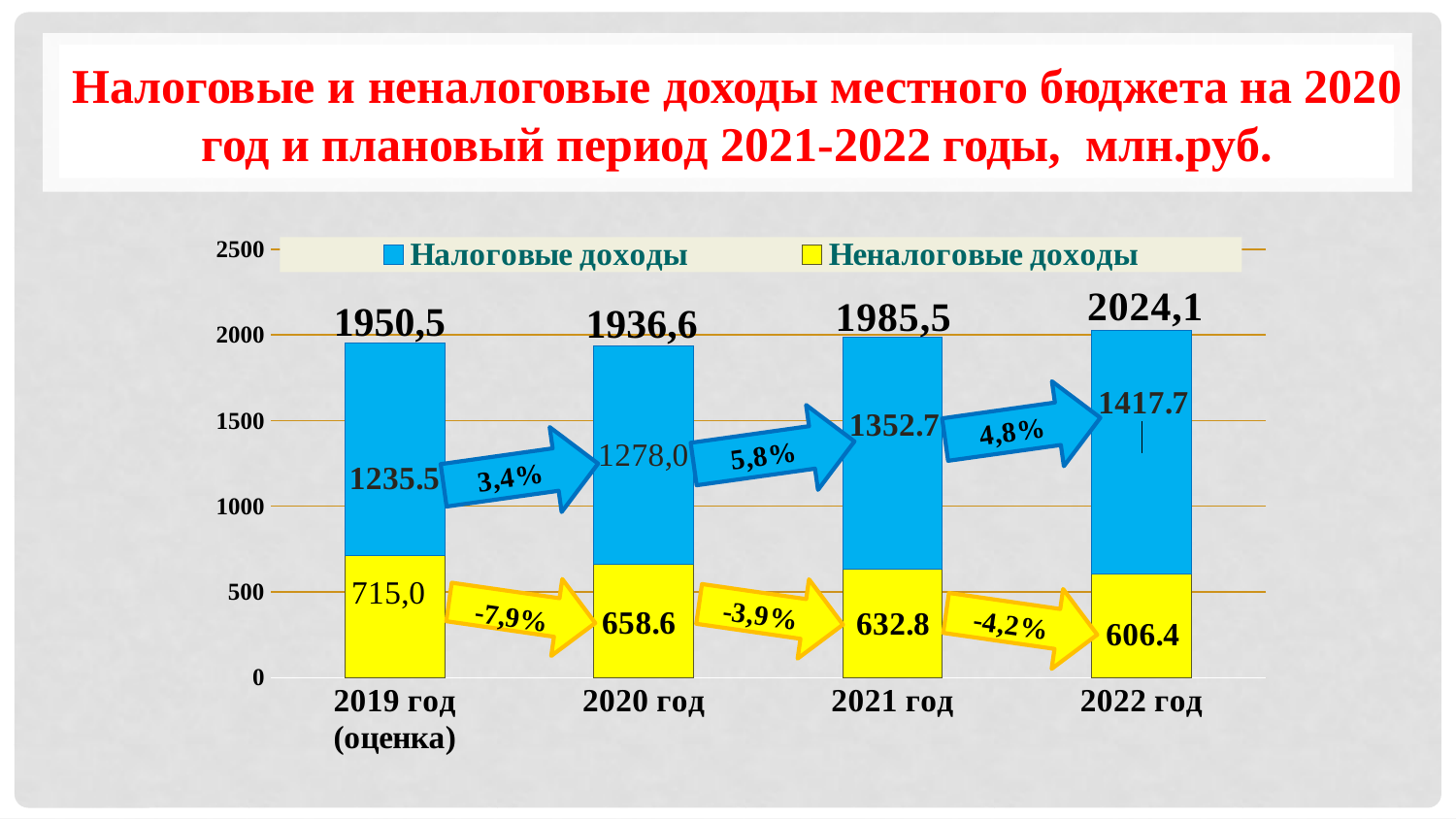

Налоговые и неналоговые доходы местного бюджета на 2020 год и плановый период 2021-2022 годы,  млн.руб.

### Chart

| Category | Неналоговые доходы | Налоговые доходы |
|---|---|---|
| 2019 год (оценка) | 715.0 | 1235.5 |
| 2020 год | 658.6 | 1278.0 |
| 2021 год | 632.8 | 1352.7 |
| 2022 год | 606.4 | 1417.7 |
1950,5
1936,6
-7,9%